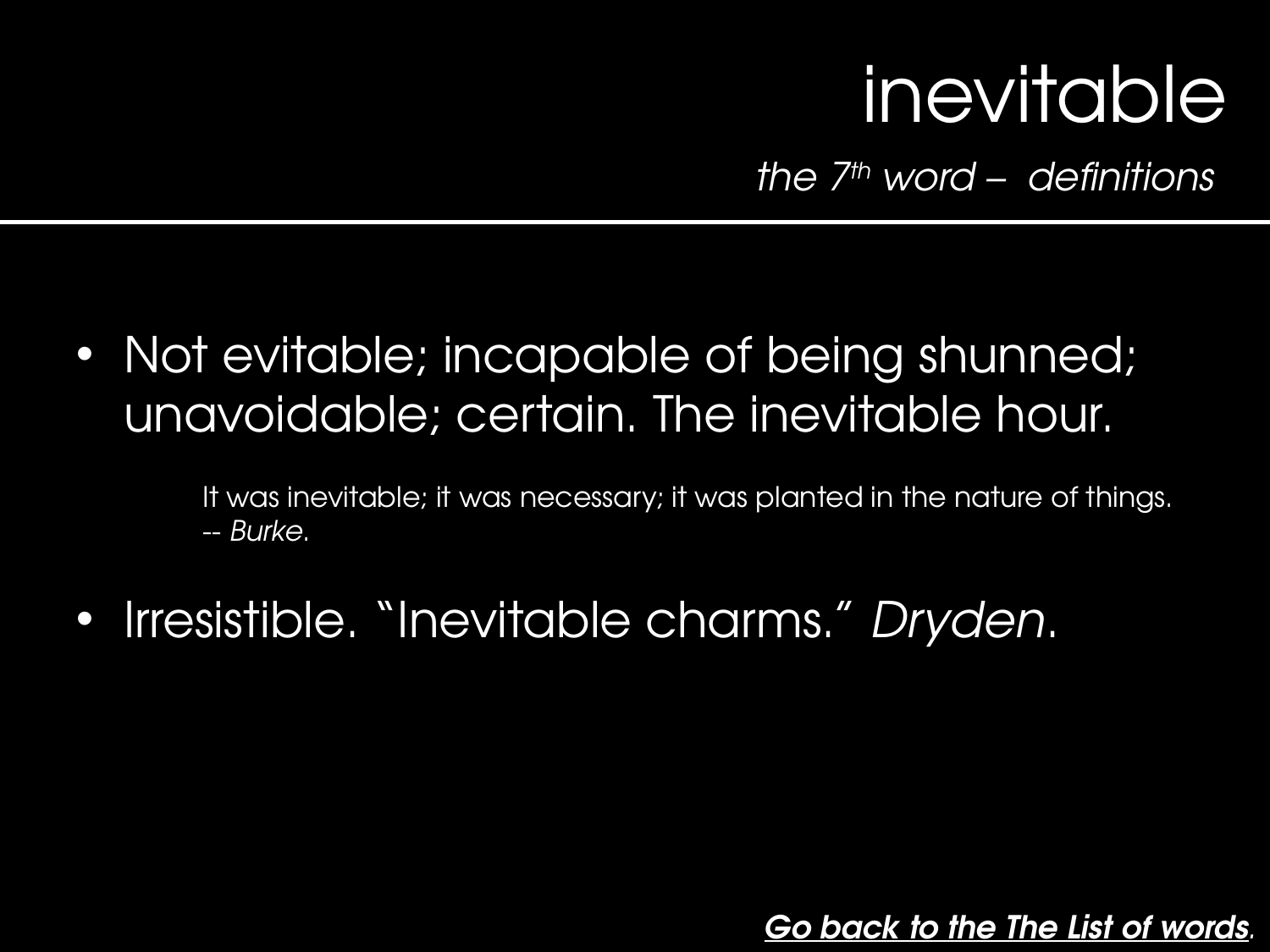

inevitable
the 7th word –  definitions
Not evitable; incapable of being shunned; unavoidable; certain. The inevitable hour.
It was inevitable; it was necessary; it was planted in the nature of things. -- Burke.
Irresistible. “Inevitable charms.” Dryden.
Go back to the The List of words.